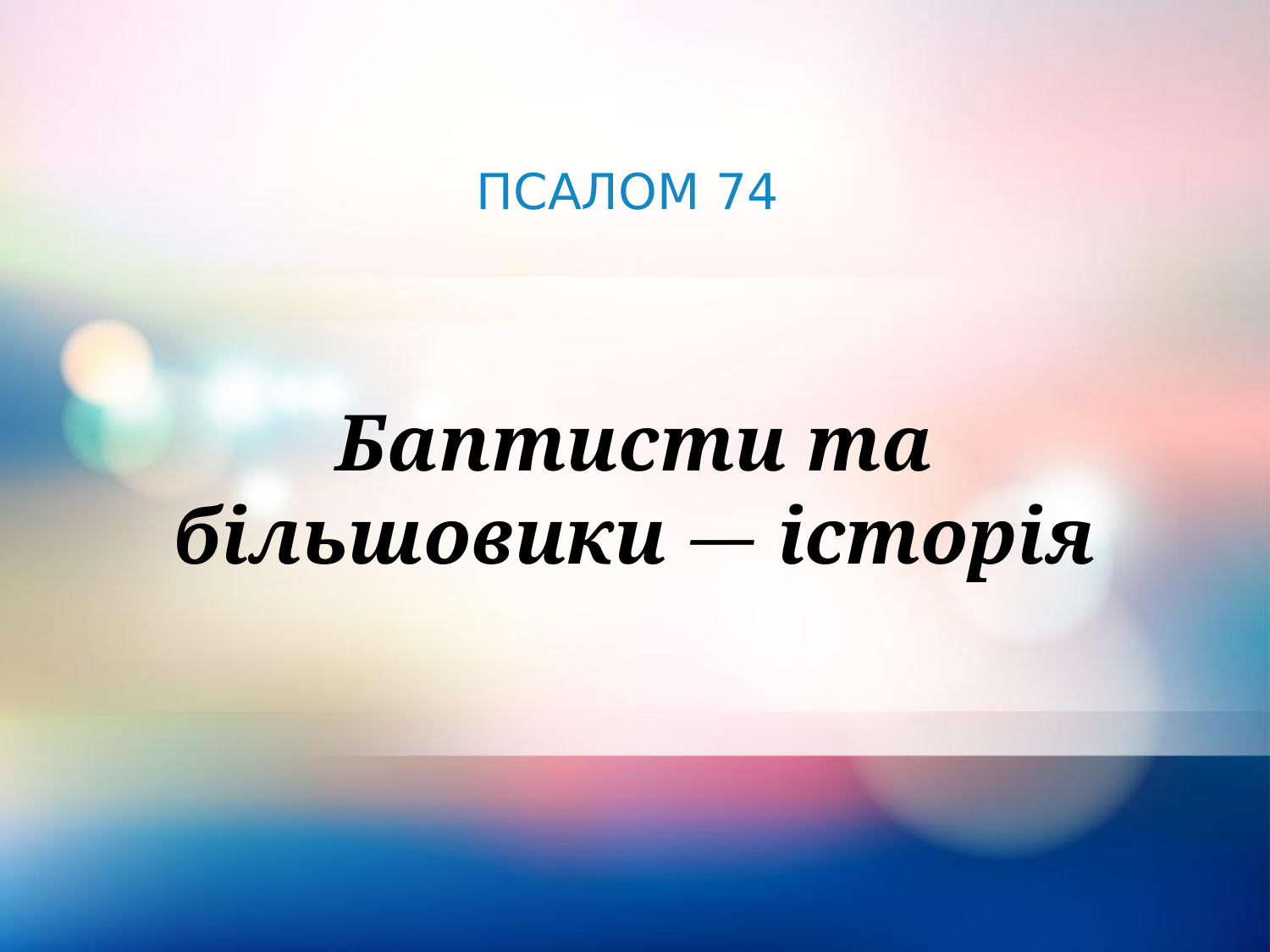

# ПСАЛОМ 74
Баптисти та більшовики — історія